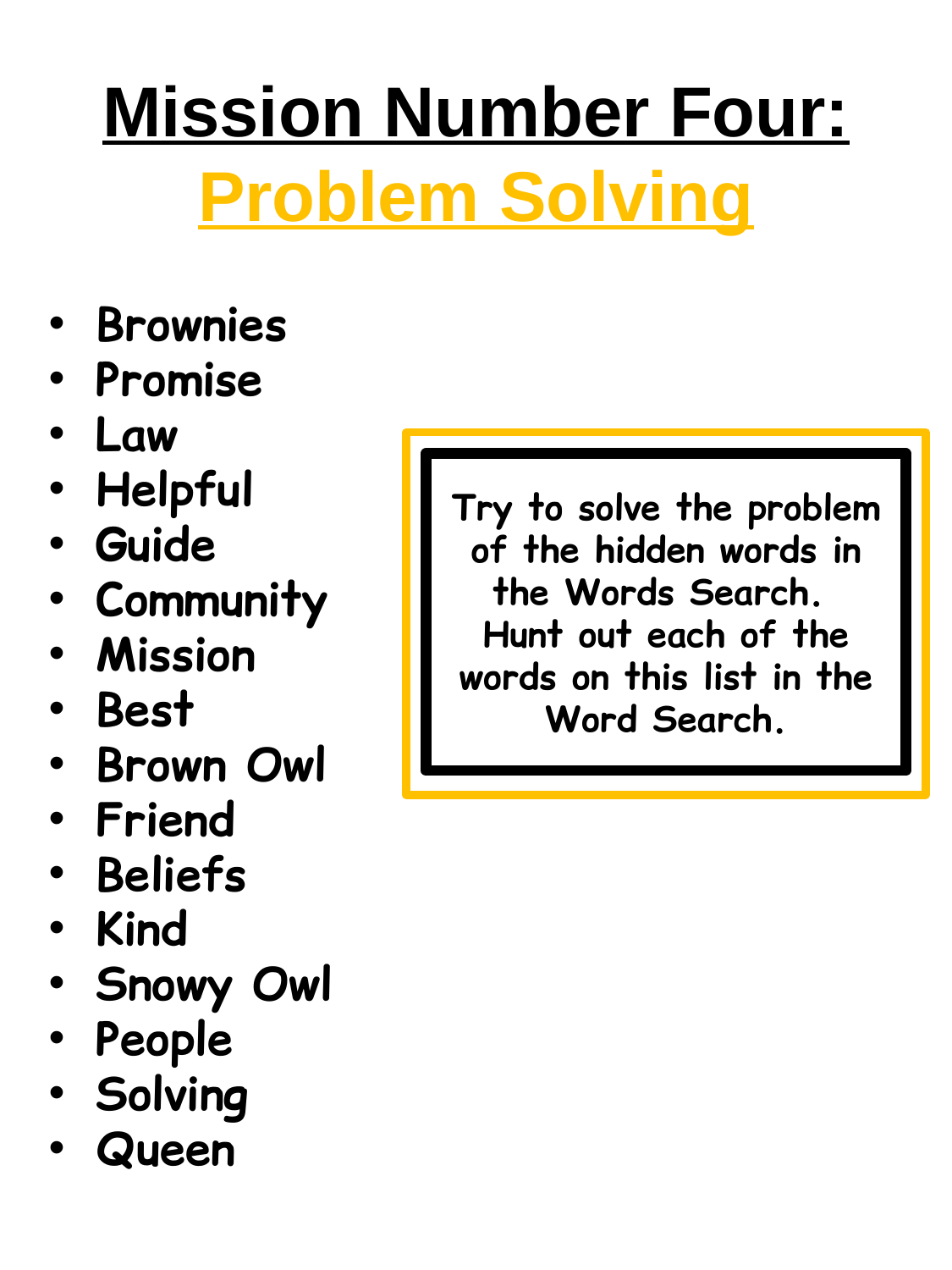

Mission Number Four:
Problem Solving

Brownies
Promise
Law
Helpful
Guide
Community
Mission
Best
Brown Owl
Friend
Beliefs
Kind
Snowy Owl
People
Solving
Queen

Try to solve the problem of the hidden words in the Words Search.
Hunt out each of the words on this list in the Word Search.